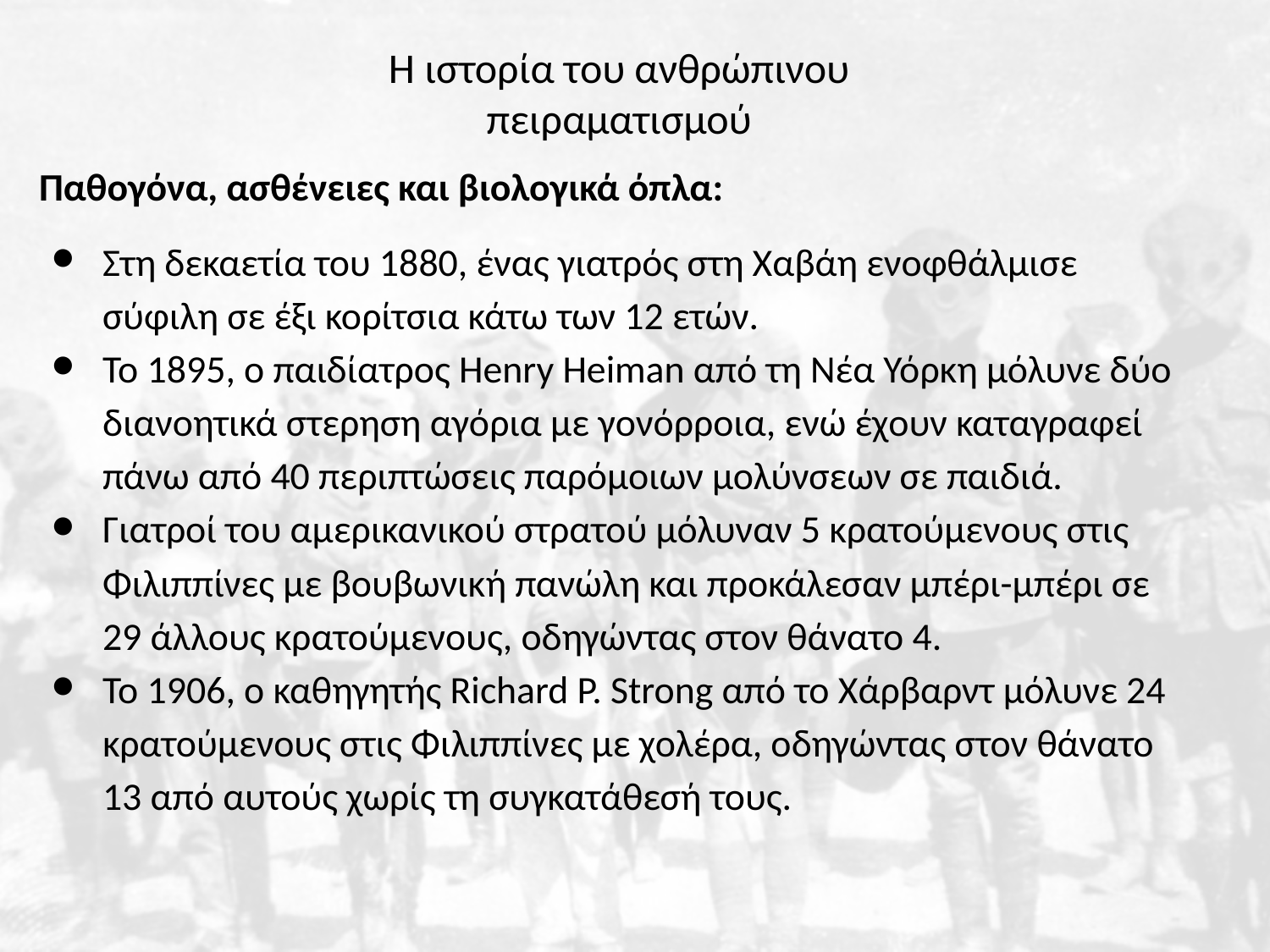

H ιστορία του ανθρώπινου πειραματισμού

Παθογόνα, ασθένειες και βιολογικά όπλα:
Στη δεκαετία του 1880, ένας γιατρός στη Χαβάη ενοφθάλμισε σύφιλη σε έξι κορίτσια κάτω των 12 ετών.
Το 1895, ο παιδίατρος Henry Heiman από τη Νέα Υόρκη μόλυνε δύο διανοητικά στερηση αγόρια με γονόρροια, ενώ έχουν καταγραφεί πάνω από 40 περιπτώσεις παρόμοιων μολύνσεων σε παιδιά.
Γιατροί του αμερικανικού στρατού μόλυναν 5 κρατούμενους στις Φιλιππίνες με βουβωνική πανώλη και προκάλεσαν μπέρι-μπέρι σε 29 άλλους κρατούμενους, οδηγώντας στον θάνατο 4.
Το 1906, ο καθηγητής Richard P. Strong από το Χάρβαρντ μόλυνε 24 κρατούμενους στις Φιλιππίνες με χολέρα, οδηγώντας στον θάνατο 13 από αυτούς χωρίς τη συγκατάθεσή τους.

#